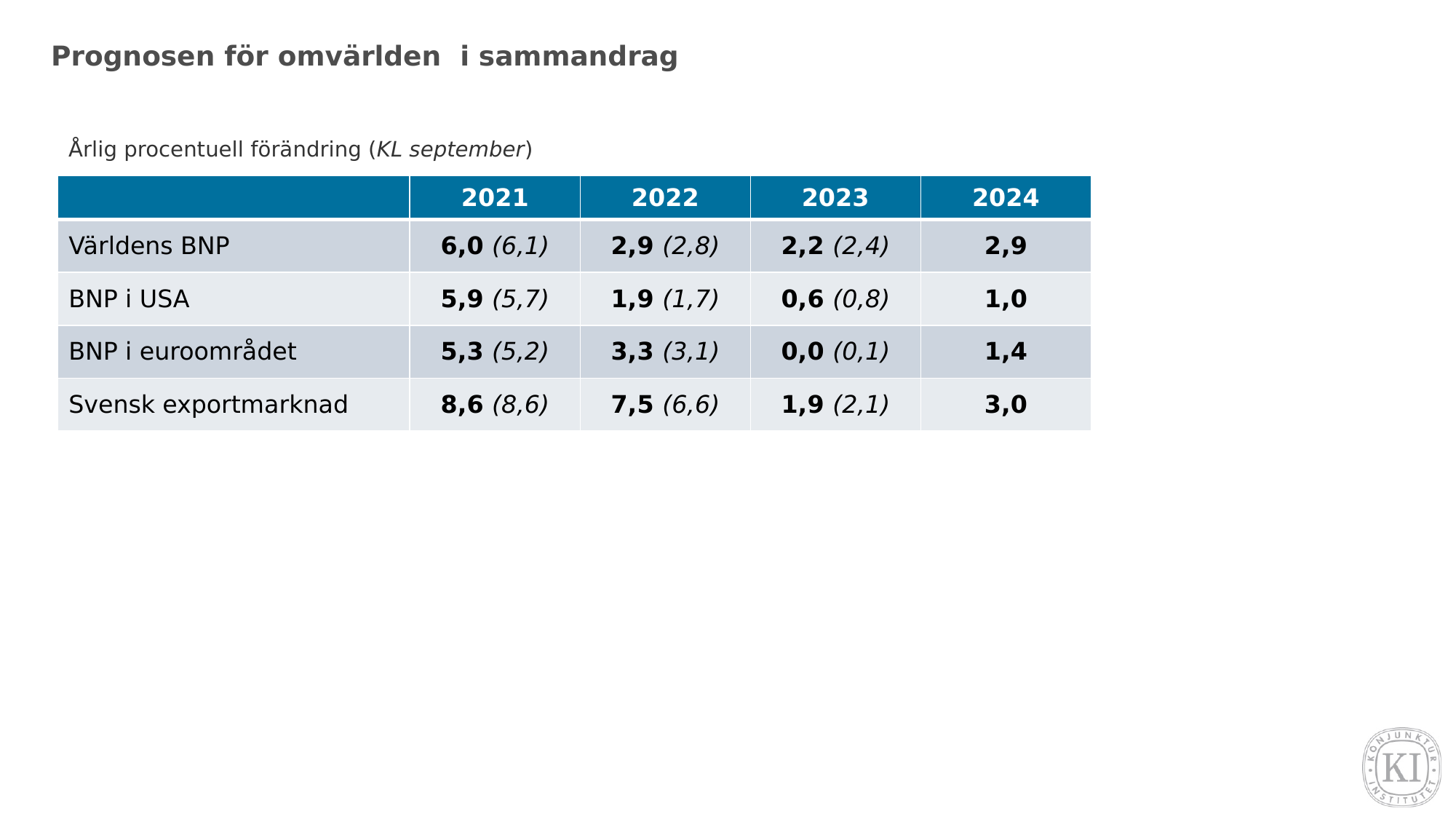

# Prognosen för omvärlden  i sammandrag
Årlig procentuell förändring (KL september)
|  | 2021 | 2022 | 2023 | 2024 |
| --- | --- | --- | --- | --- |
| Världens BNP | 6,0 (6,1) | 2,9 (2,8) | 2,2 (2,4) | 2,9 |
| BNP i USA | 5,9 (5,7) | 1,9 (1,7) | 0,6 (0,8) | 1,0 |
| BNP i euroområdet | 5,3 (5,2) | 3,3 (3,1) | 0,0 (0,1) | 1,4 |
| Svensk exportmarknad | 8,6 (8,6) | 7,5 (6,6) | 1,9 (2,1) | 3,0 |